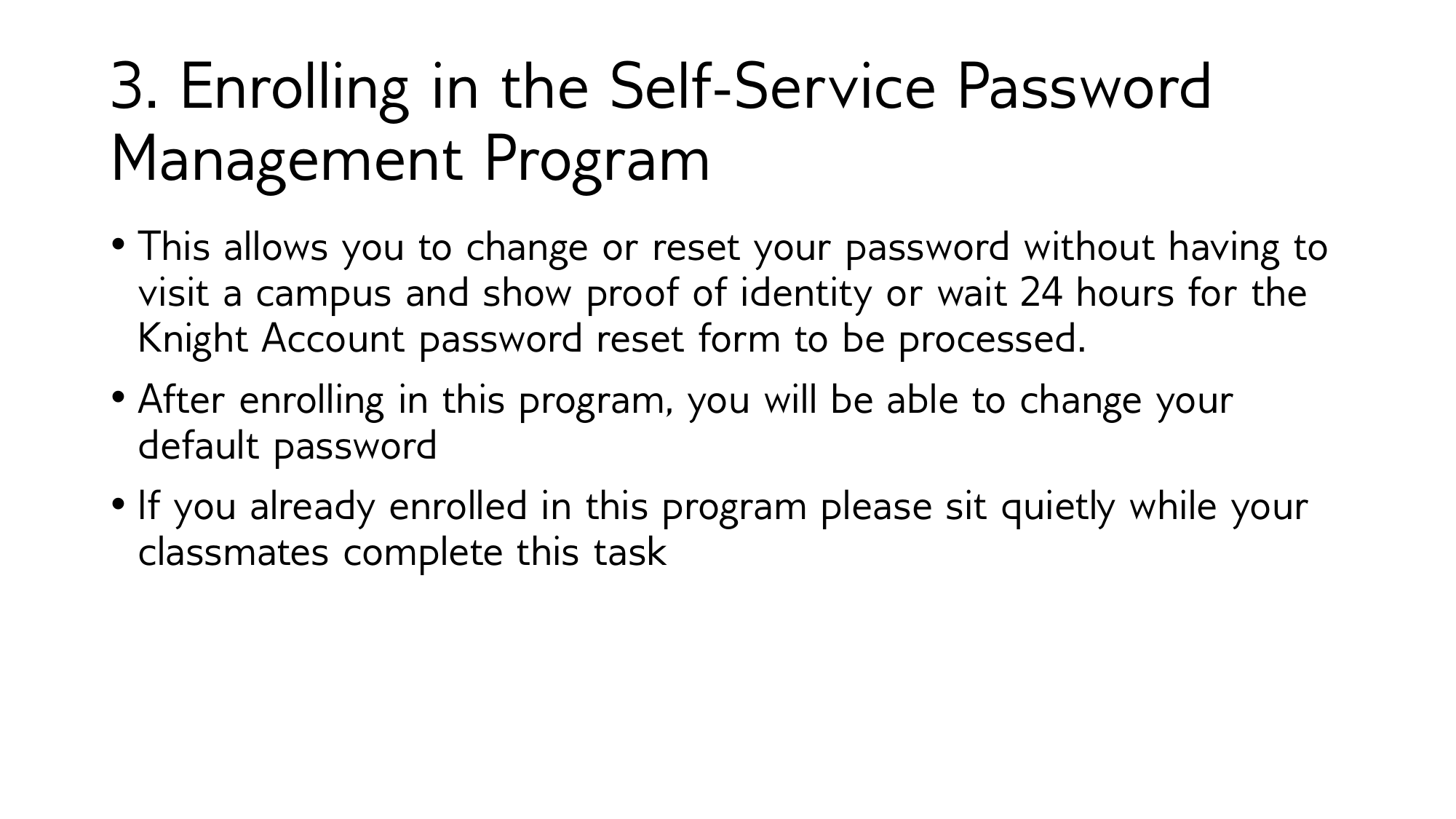

# 3. Enrolling in the Self-Service Password Management Program
This allows you to change or reset your password without having to visit a campus and show proof of identity or wait 24 hours for the Knight Account password reset form to be processed.
After enrolling in this program, you will be able to change your default password
If you already enrolled in this program please sit quietly while your classmates complete this task